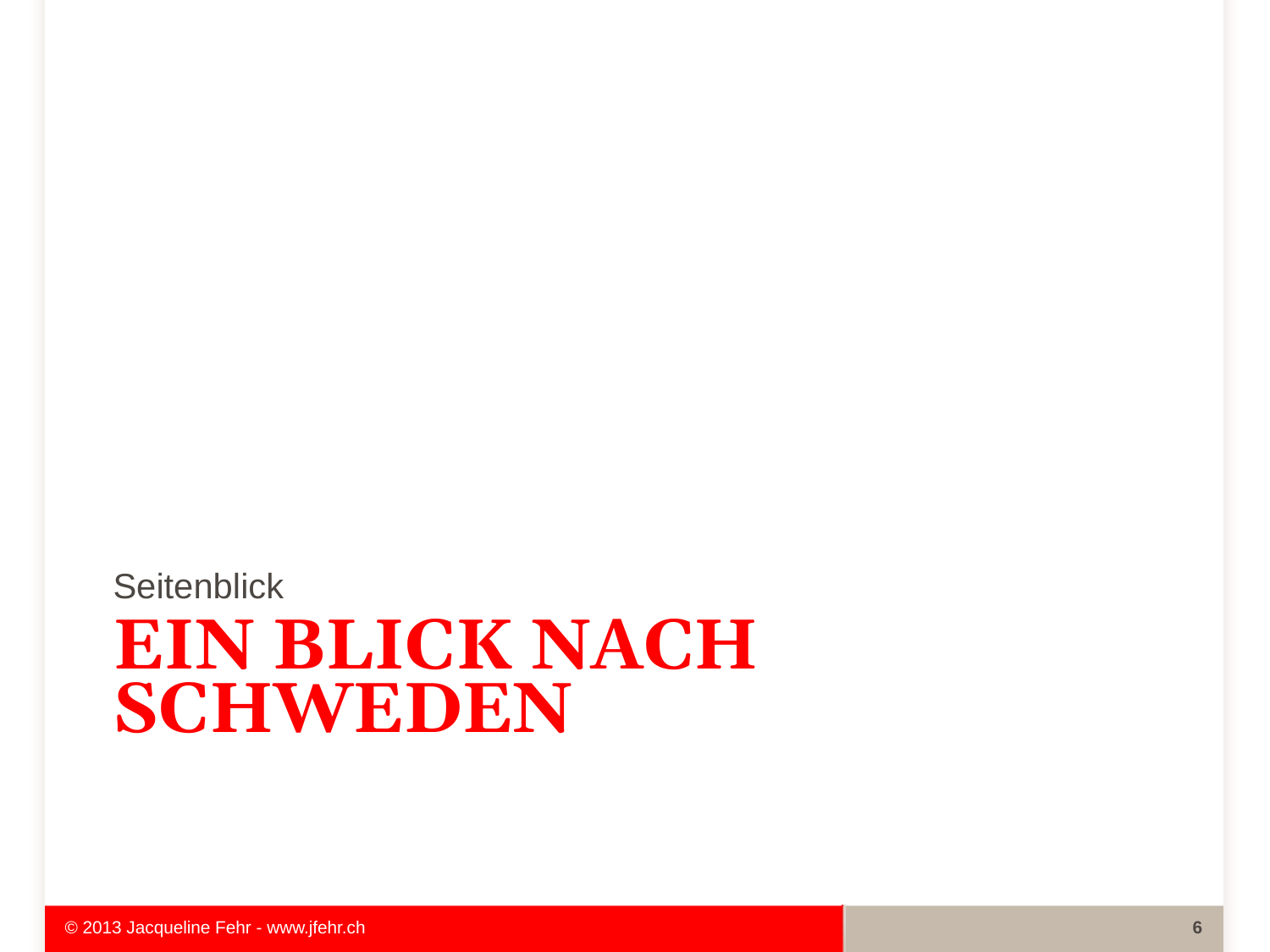

Seitenblick
# Ein Blick nach Schweden
© 2013 Jacqueline Fehr - www.jfehr.ch
6